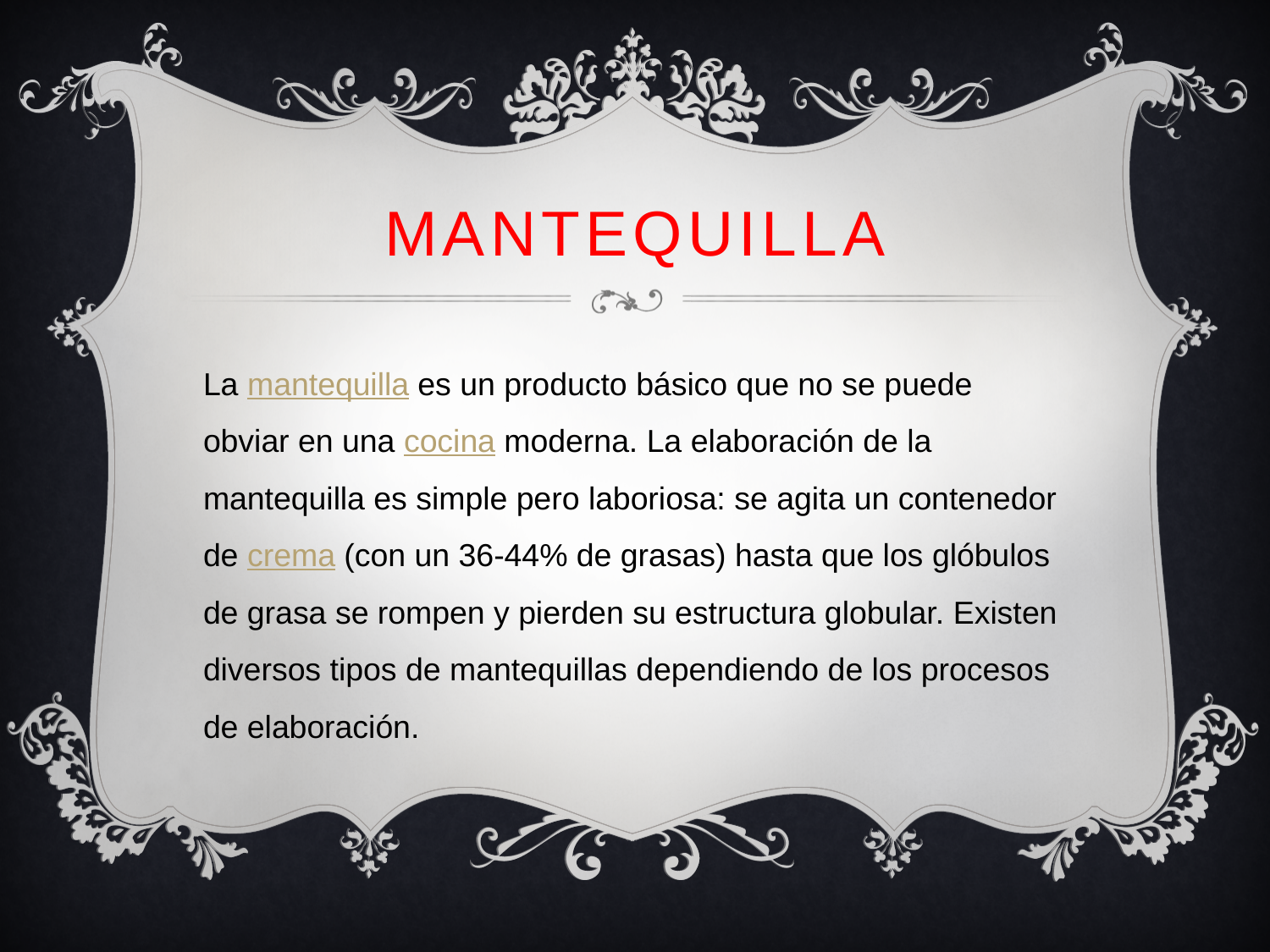

# mantequilla
La mantequilla es un producto básico que no se puede obviar en una cocina moderna. La elaboración de la mantequilla es simple pero laboriosa: se agita un contenedor de crema (con un 36-44% de grasas) hasta que los glóbulos de grasa se rompen y pierden su estructura globular. Existen diversos tipos de mantequillas dependiendo de los procesos de elaboración.